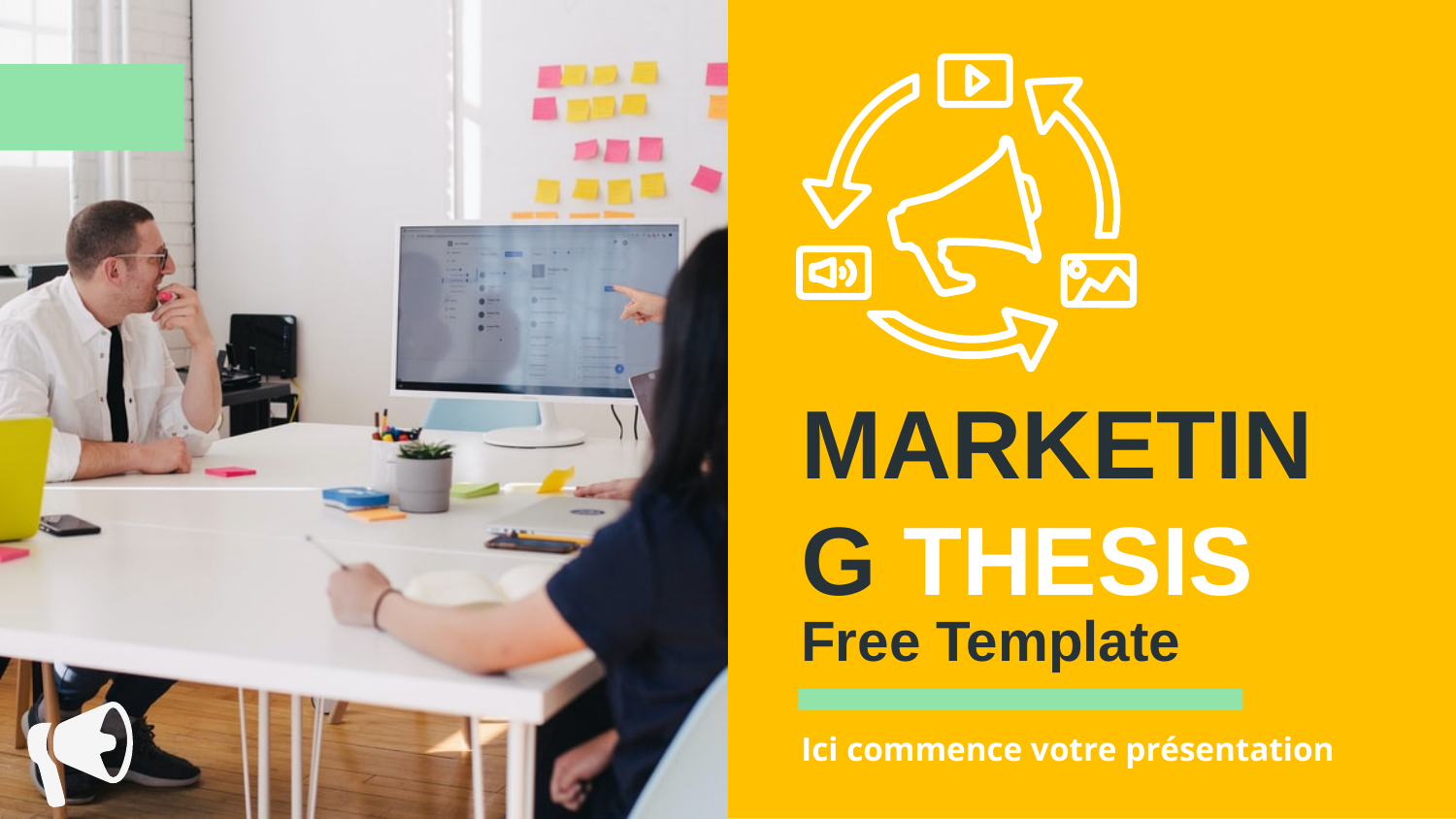

# MARKETING THESIS
Free Template

Ici commence votre présentation